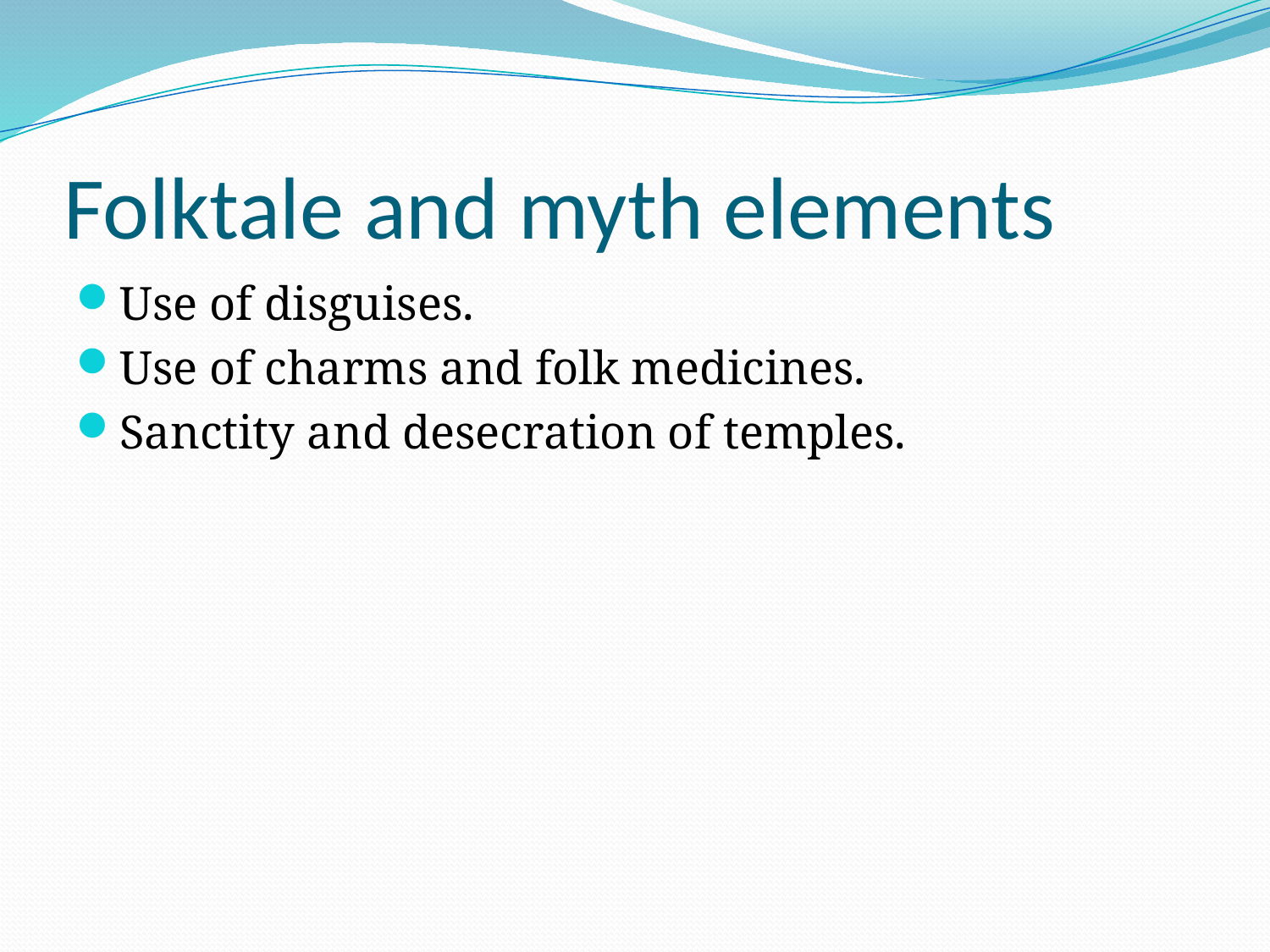

# Folktale and myth elements
Use of disguises.
Use of charms and folk medicines.
Sanctity and desecration of temples.